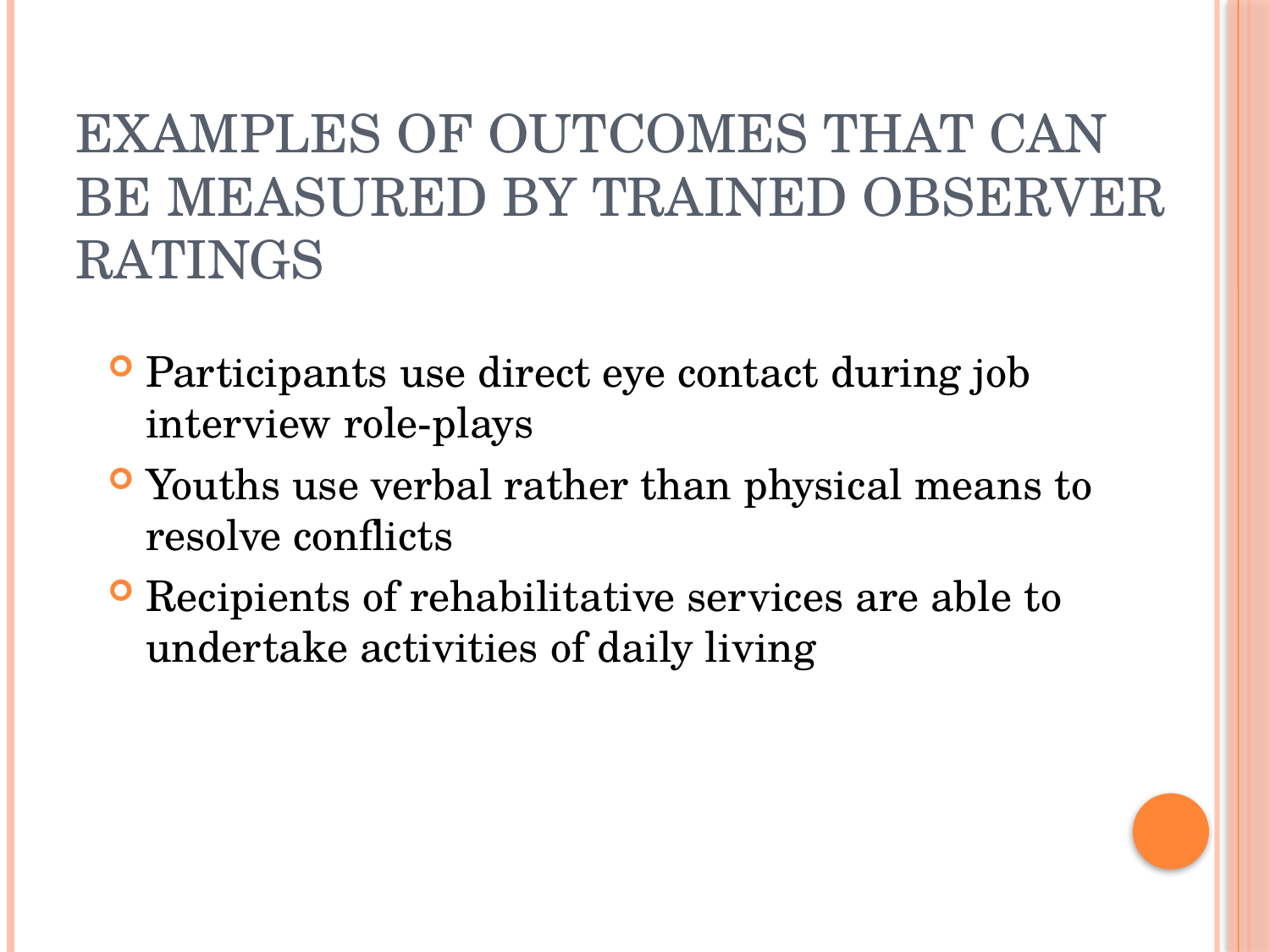

# Examples of Outcomes That Can Be Measured by Trained Observer Ratings
Participants use direct eye contact during job interview role-plays
Youths use verbal rather than physical means to resolve conflicts
Recipients of rehabilitative services are able to undertake activities of daily living